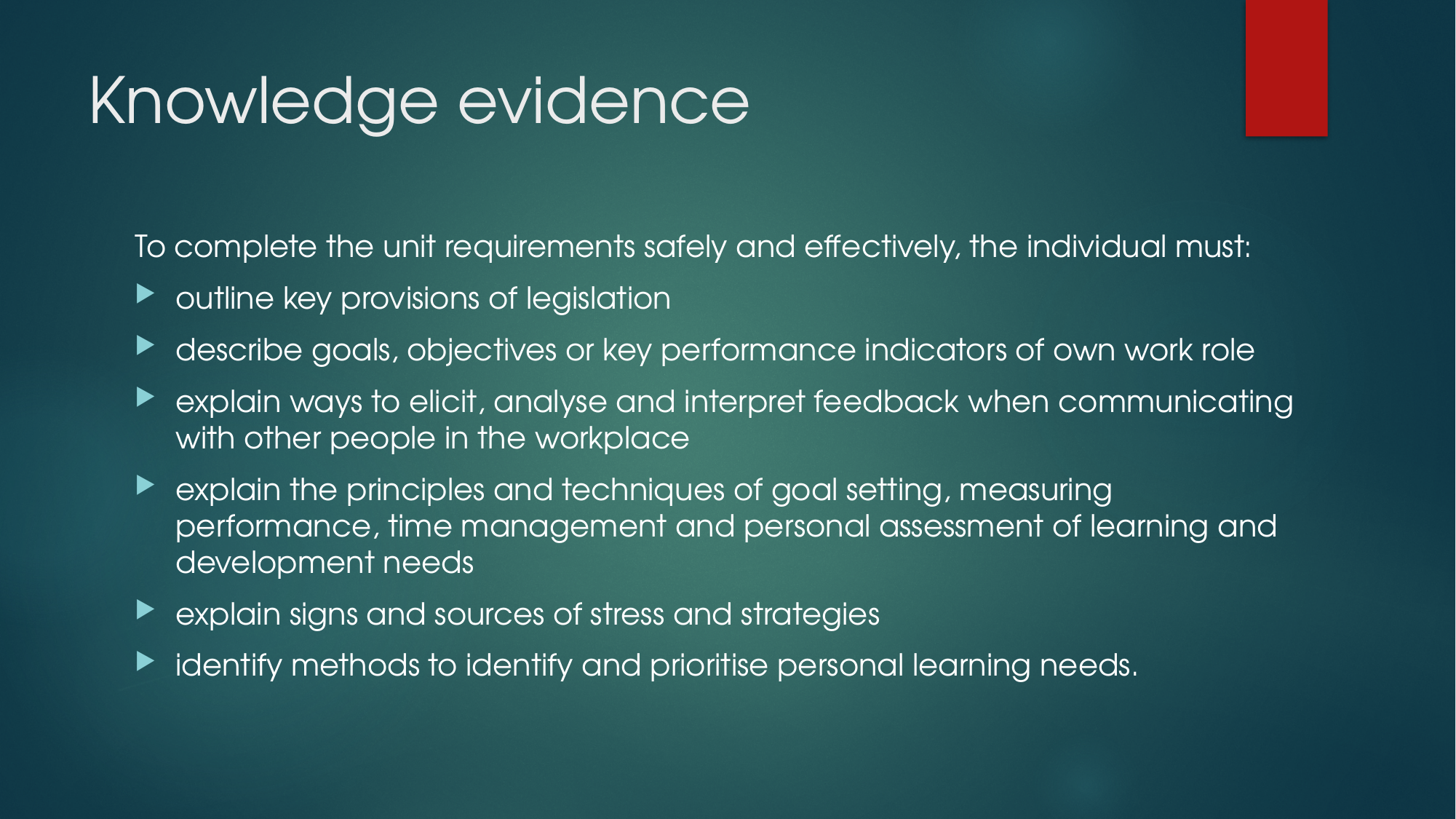

# Knowledge evidence
To complete the unit requirements safely and effectively, the individual must:
outline key provisions of legislation
describe goals, objectives or key performance indicators of own work role
explain ways to elicit, analyse and interpret feedback when communicating with other people in the workplace
explain the principles and techniques of goal setting, measuring performance, time management and personal assessment of learning and development needs
explain signs and sources of stress and strategies
identify methods to identify and prioritise personal learning needs.